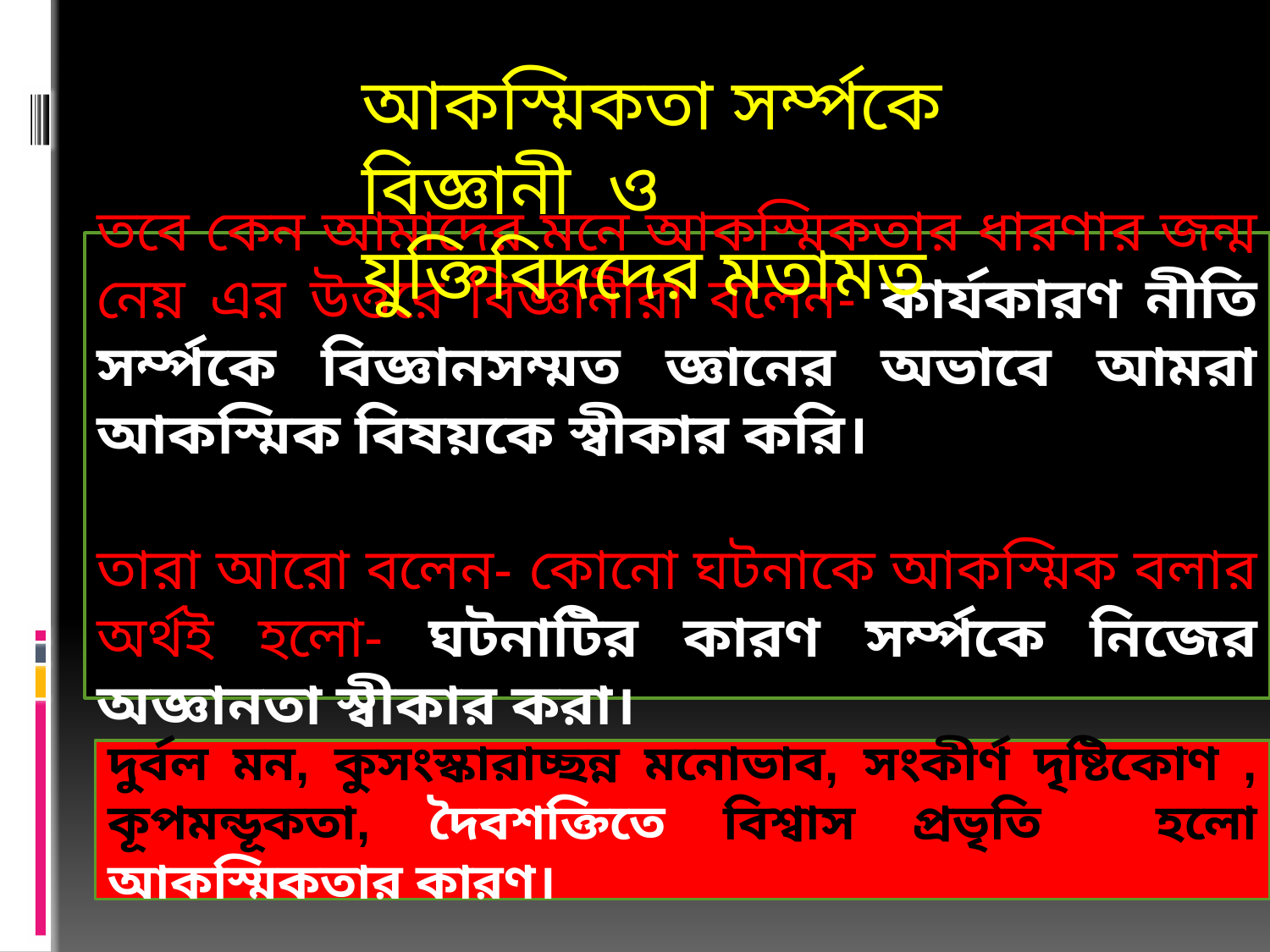

আকস্মিকতা সর্ম্পকে বিজ্ঞানী  ও  যুক্তিবিদদের মতামত

তবে কেন আমাদের মনে আকস্মিকতার ধারণার জন্ম নেয় এর উত্তরে বিজ্ঞানীরা বলেন- কার্যকারণ নীতি সর্ম্পকে বিজ্ঞানসম্মত জ্ঞানের অভাবে আমরা আকস্মিক বিষয়কে স্বীকার করি।

তারা আরো বলেন- কোনো ঘটনাকে আকস্মিক বলার অর্থই হলো- ঘটনাটির কারণ সর্ম্পকে নিজের অজ্ঞানতা স্বীকার করা।

দুর্বল মন, কুসংস্কারাচ্ছন্ন মনোভাব, সংকীর্ণ ‍দৃষ্টিকোণ , কূপমন্ডূকতা, দৈবশক্তিতে বিশ্বাস প্রভৃতি  হলো আকস্মিকতার কারণ।